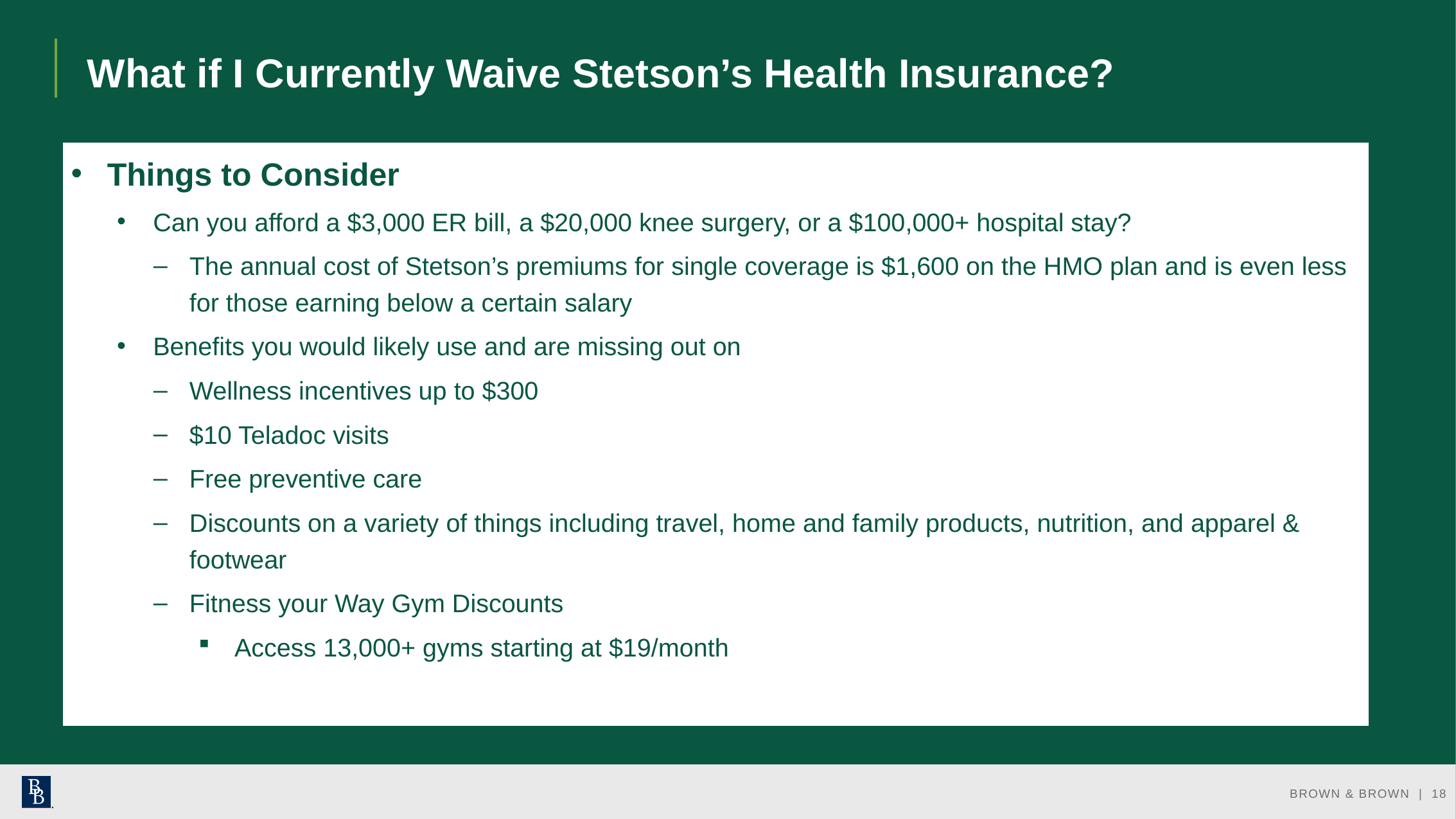

# What if I Currently Waive Stetson’s Health Insurance?
Things to Consider
Can you afford a $3,000 ER bill, a $20,000 knee surgery, or a $100,000+ hospital stay?
The annual cost of Stetson’s premiums for single coverage is $1,600 on the HMO plan and is even less for those earning below a certain salary
Benefits you would likely use and are missing out on
Wellness incentives up to $300
$10 Teladoc visits
Free preventive care
Discounts on a variety of things including travel, home and family products, nutrition, and apparel & footwear
Fitness your Way Gym Discounts
Access 13,000+ gyms starting at $19/month
BROWN & BROWN  |  18